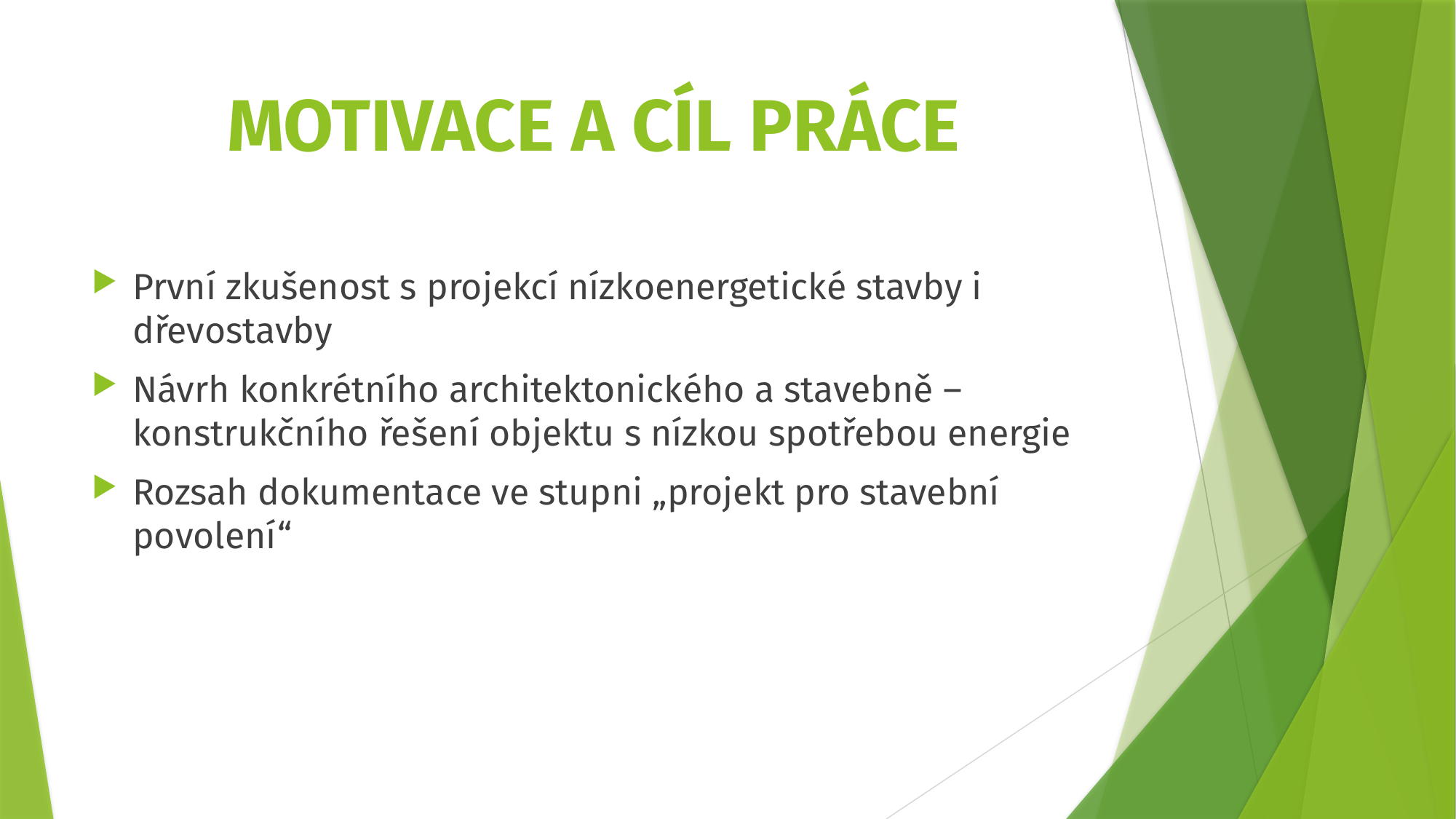

# MOTIVACE A CÍL PRÁCE
První zkušenost s projekcí nízkoenergetické stavby i dřevostavby
Návrh konkrétního architektonického a stavebně – konstrukčního řešení objektu s nízkou spotřebou energie
Rozsah dokumentace ve stupni „projekt pro stavební povolení“